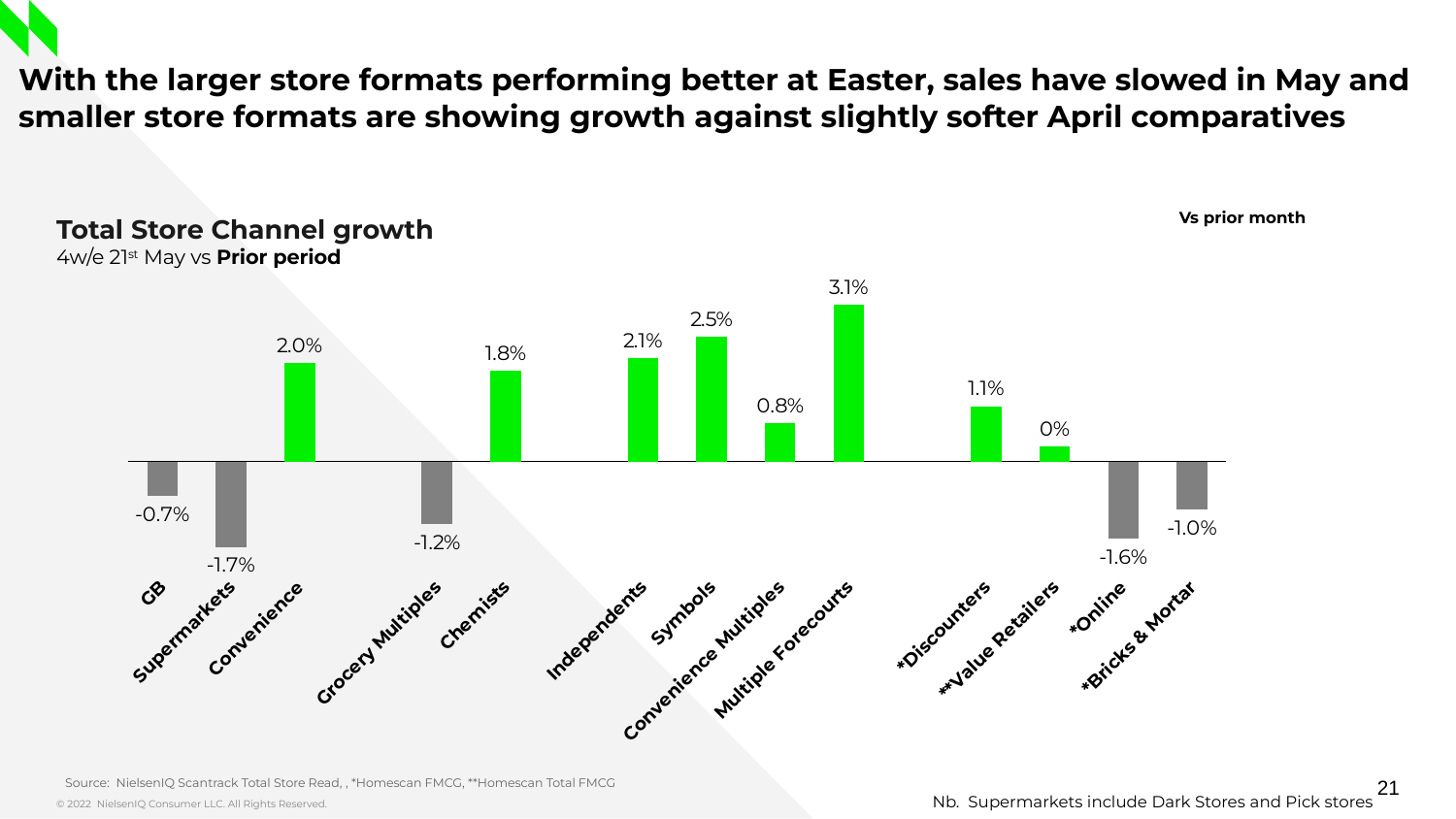

# With the larger store formats performing better at Easter, sales have slowed in May and smaller store formats are showing growth against slightly softer April comparatives
Vs prior month
Total Store Channel growth
4w/e 21st May vs Prior period

### Chart

| Category | UK |
|---|---|
| GB | -0.006915395363582766 |
| Supermarkets | -0.017101900369814738 |
| Convenience | 0.019796114914062635 |
|   | None |
| Grocery Multiples | -0.012472305792478044 |
| Chemists | 0.018127356422484198 |
|  | None |
| Independents | 0.020692954126682928 |
| Symbols | 0.024925462958033773 |
| Convenience Multiples | 0.00771792537368321 |
| Multiple Forecourts | 0.031386224506431804 |
|  | None |
| *Discounters | 0.011099406671526868 |
| **Value Retailers | 0.0030701821900542825 |
| *Online | -0.015523147890177502 |
| *Bricks & Mortar | -0.00964647013047748 |
Source:  NielsenIQ Scantrack Total Store Read, , *Homescan FMCG, **Homescan Total FMCG
Nb.  Supermarkets include Dark Stores and Pick stores